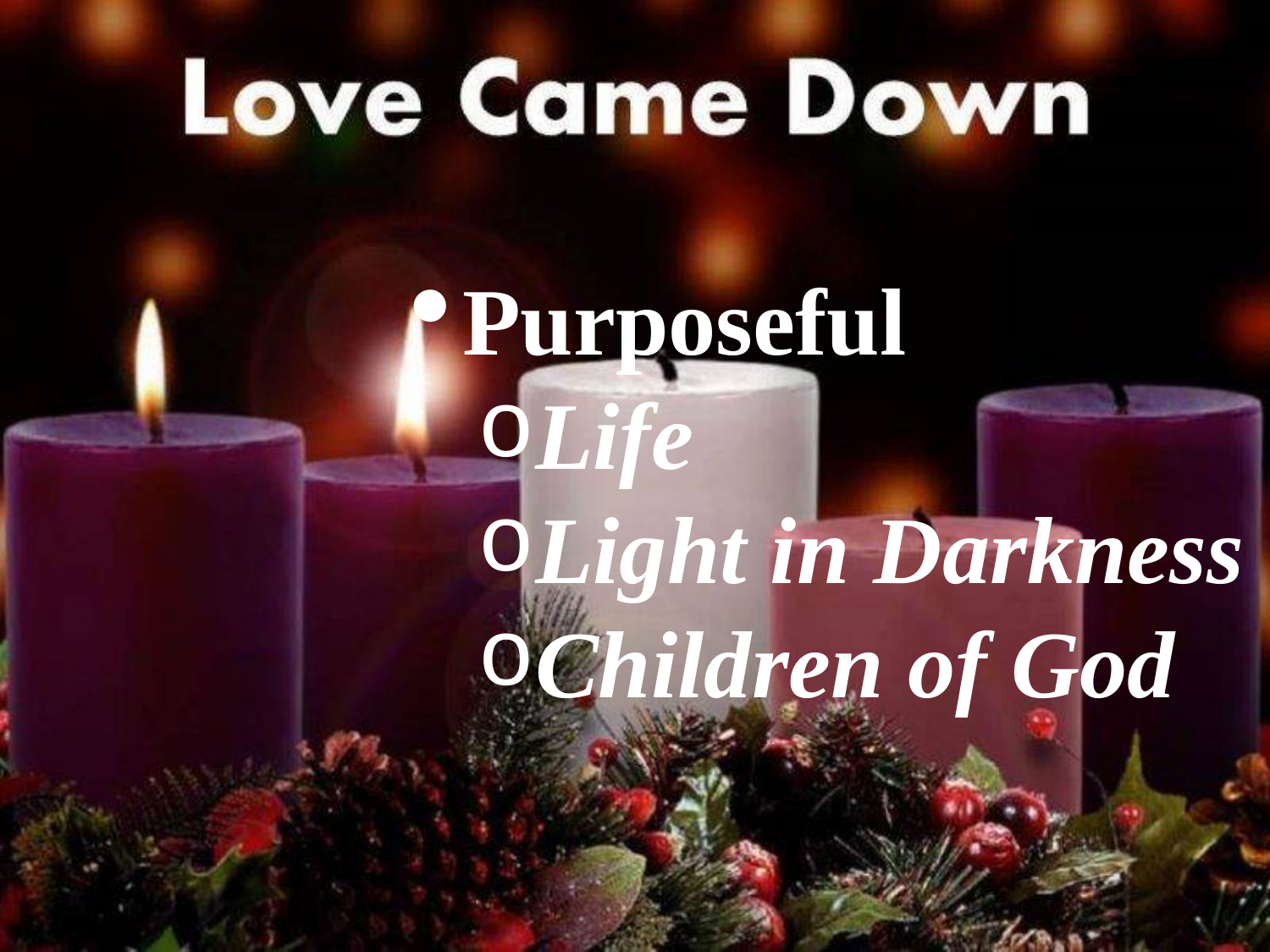

Purposeful
Life
Light in Darkness
Children of God